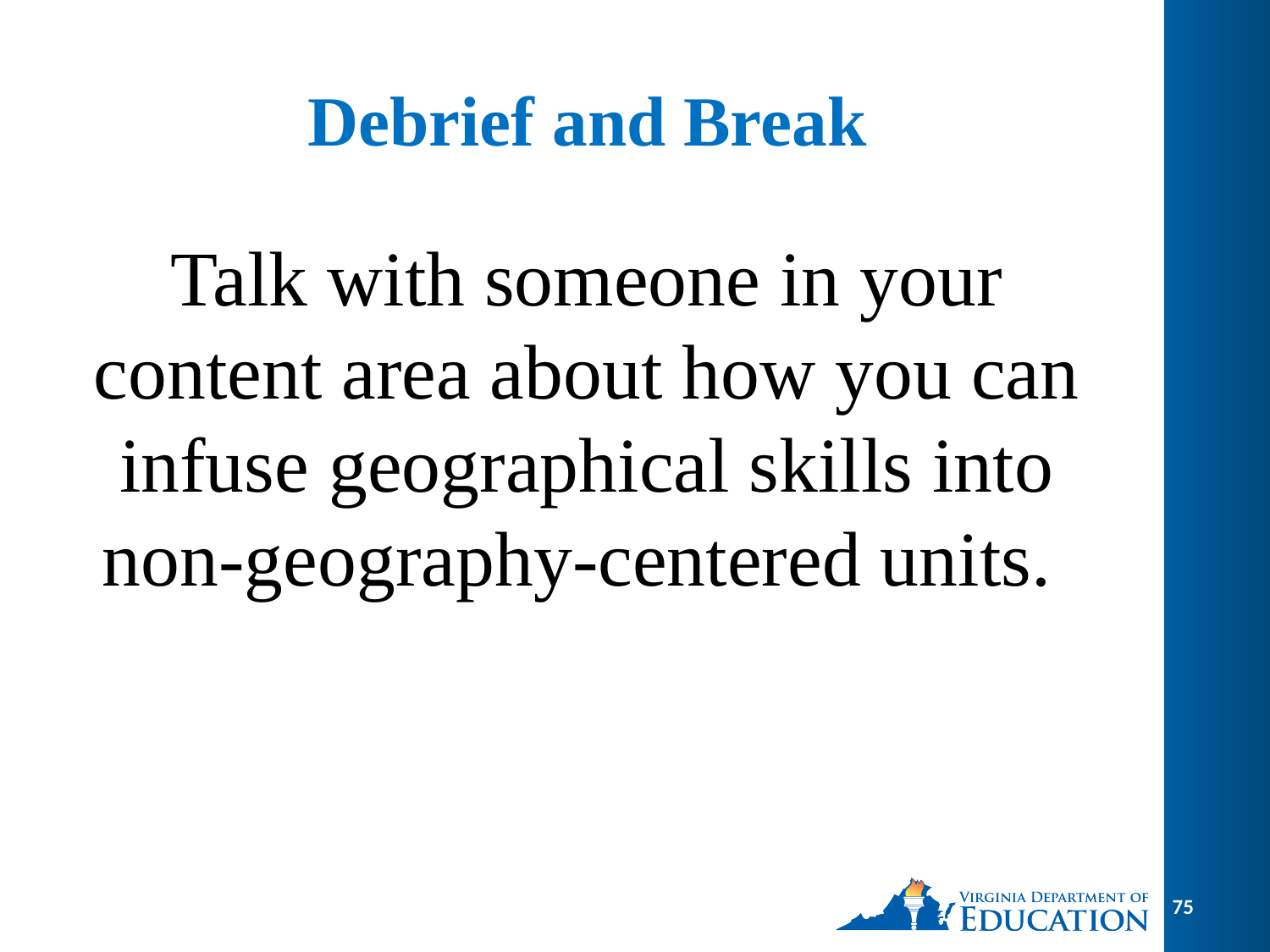

# Debrief and Break
Talk with someone in your content area about how you can infuse geographical skills into non-geography-centered units.
75